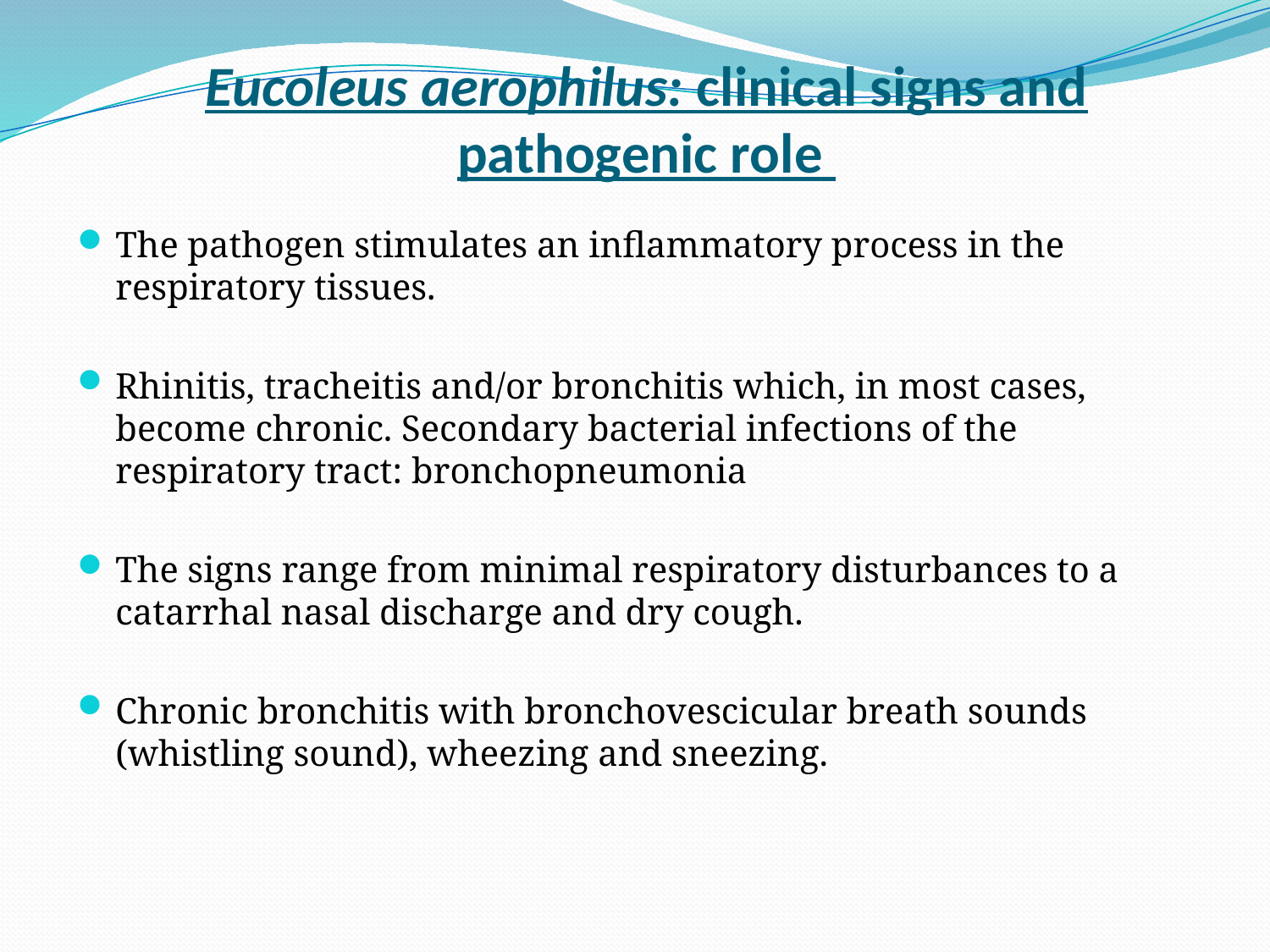

# Eucoleus aerophilus: clinical signs and pathogenic role
The pathogen stimulates an inflammatory process in the respiratory tissues.

Rhinitis, tracheitis and/or bronchitis which, in most cases, become chronic. Secondary bacterial infections of the respiratory tract: bronchopneumonia

The signs range from minimal respiratory disturbances to a catarrhal nasal discharge and dry cough.

Chronic bronchitis with bronchovescicular breath sounds (whistling sound), wheezing and sneezing.